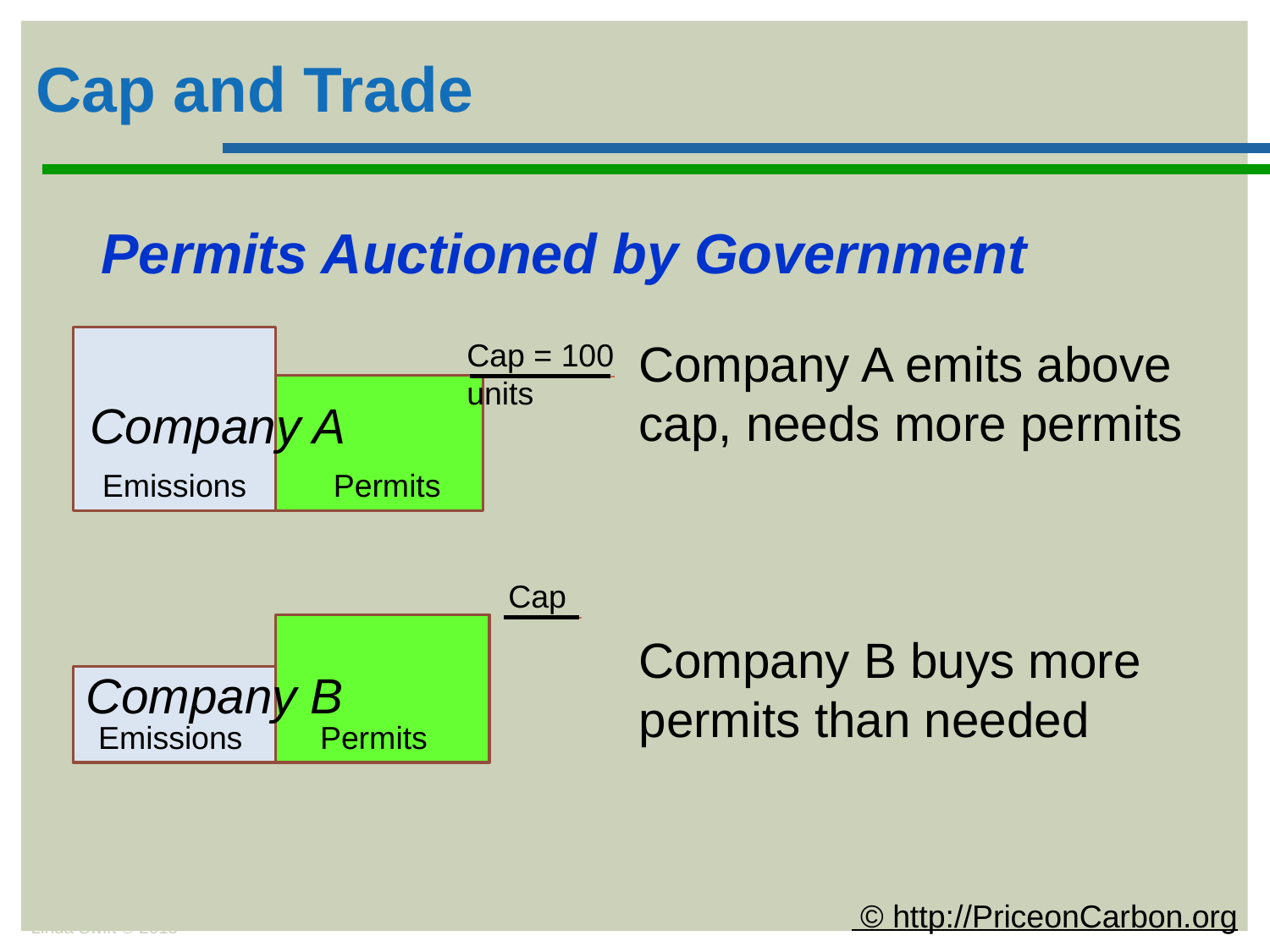

Cap and Trade
Permits Auctioned by Government

Company A emits above cap, needs more permits

Company B buys more permits than needed
Cap = 100 units

Company A
Emissions
Permits
Cap

Company B

Emissions
Permits
 © http://PriceonCarbon.org
Linda Swift © 2015